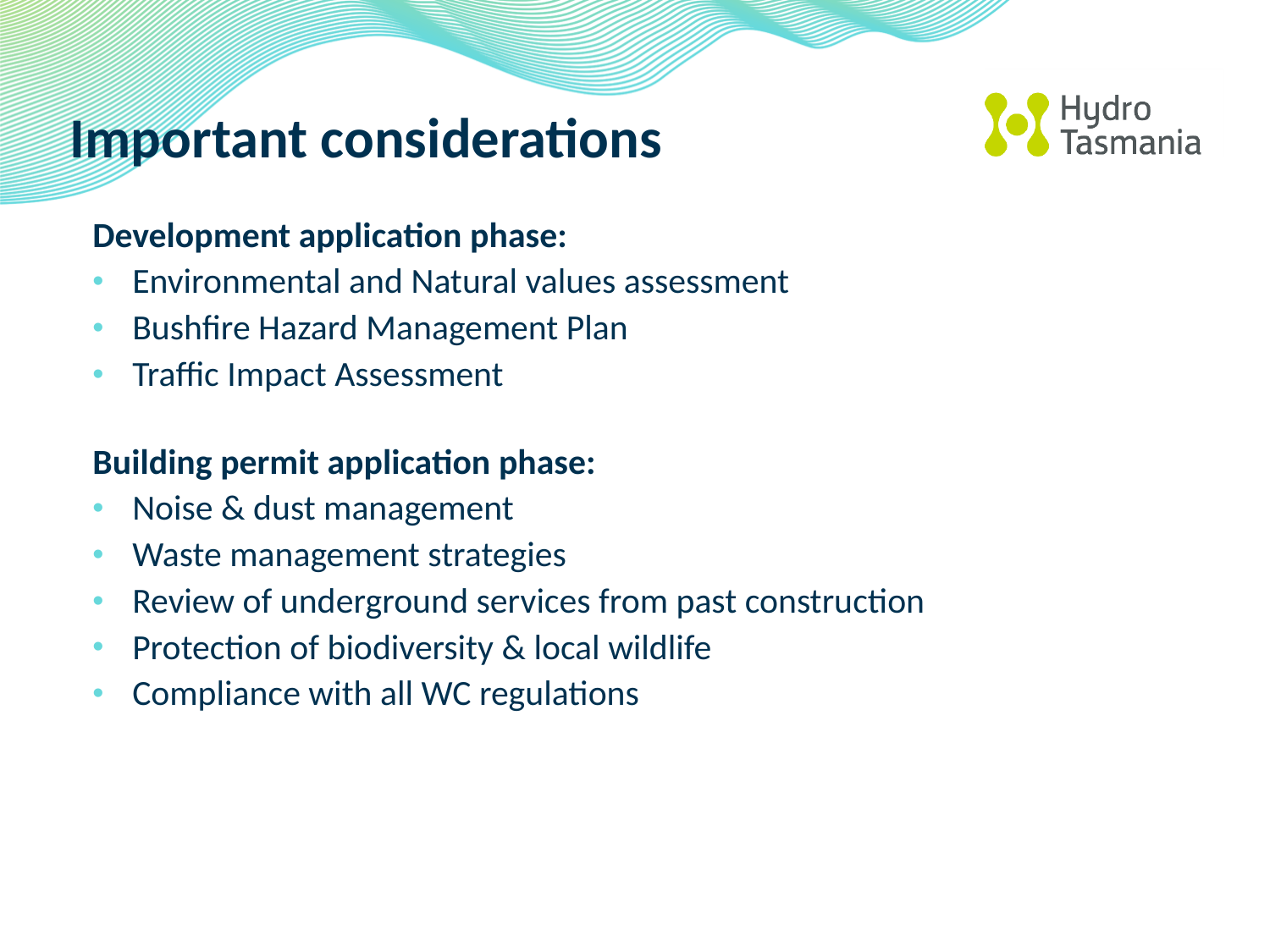

# Important considerations
Development application phase:
Environmental and Natural values assessment
Bushfire Hazard Management Plan
Traffic Impact Assessment
Building permit application phase:
Noise & dust management
Waste management strategies
Review of underground services from past construction
Protection of biodiversity & local wildlife
Compliance with all WC regulations